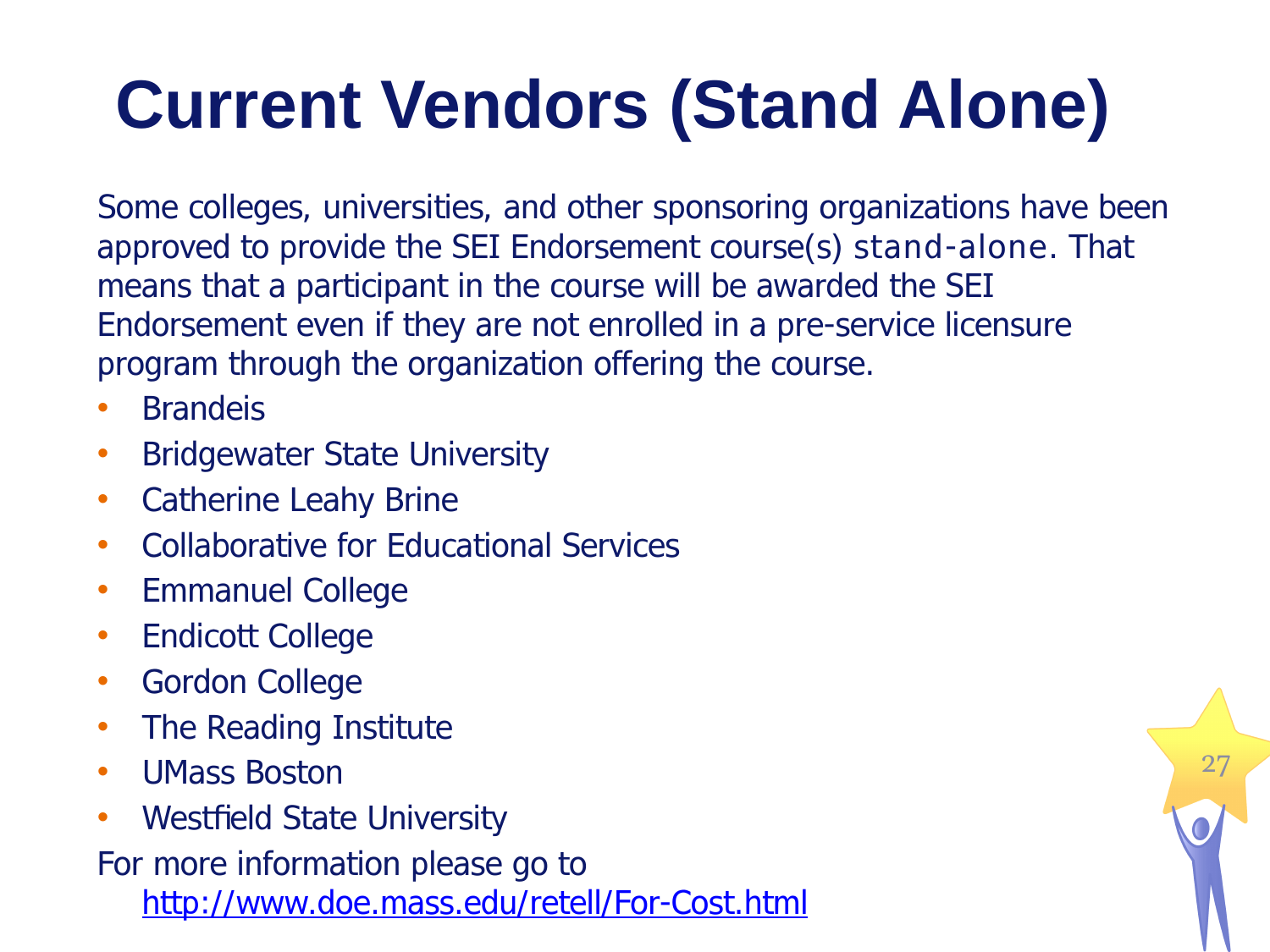

# Current Vendors (Stand Alone)
Some colleges, universities, and other sponsoring organizations have been approved to provide the SEI Endorsement course(s) stand-alone. That means that a participant in the course will be awarded the SEI Endorsement even if they are not enrolled in a pre-service licensure program through the organization offering the course.
Brandeis
Bridgewater State University
Catherine Leahy Brine
Collaborative for Educational Services
Emmanuel College
Endicott College
Gordon College
The Reading Institute
UMass Boston
Westfield State University
For more information please go to http://www.doe.mass.edu/retell/For-Cost.html
27